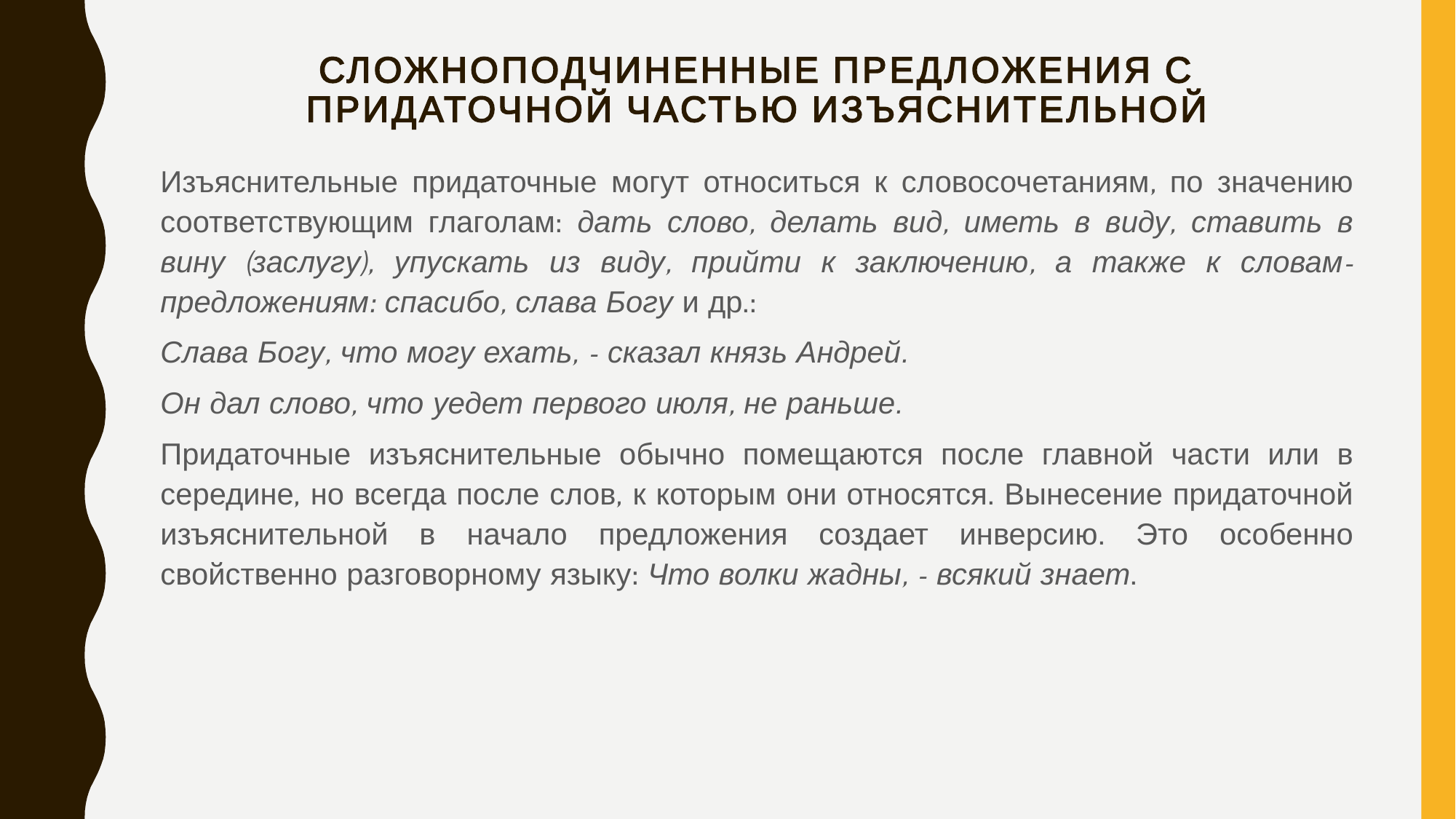

# Сложноподчиненные предложения с придаточной частью изъяснительной
Изъяснительные придаточные могут относиться к словосочетаниям, по значению соответствующим глаголам: дать слово, делать вид, иметь в виду, ставить в вину (заслугу), упускать из виду, прийти к заключению, а также к словам-предложениям: спасибо, слава Богу и др.:
Слава Богу, что могу ехать, - сказал князь Андрей.
Он дал слово, что уедет первого июля, не раньше.
Придаточные изъяснительные обычно помещаются после главной части или в середине, но всегда после слов, к которым они относятся. Вынесение придаточной изъяснительной в начало предложения создает инверсию. Это особенно свойственно разговорному языку: Что волки жадны, - всякий знает.